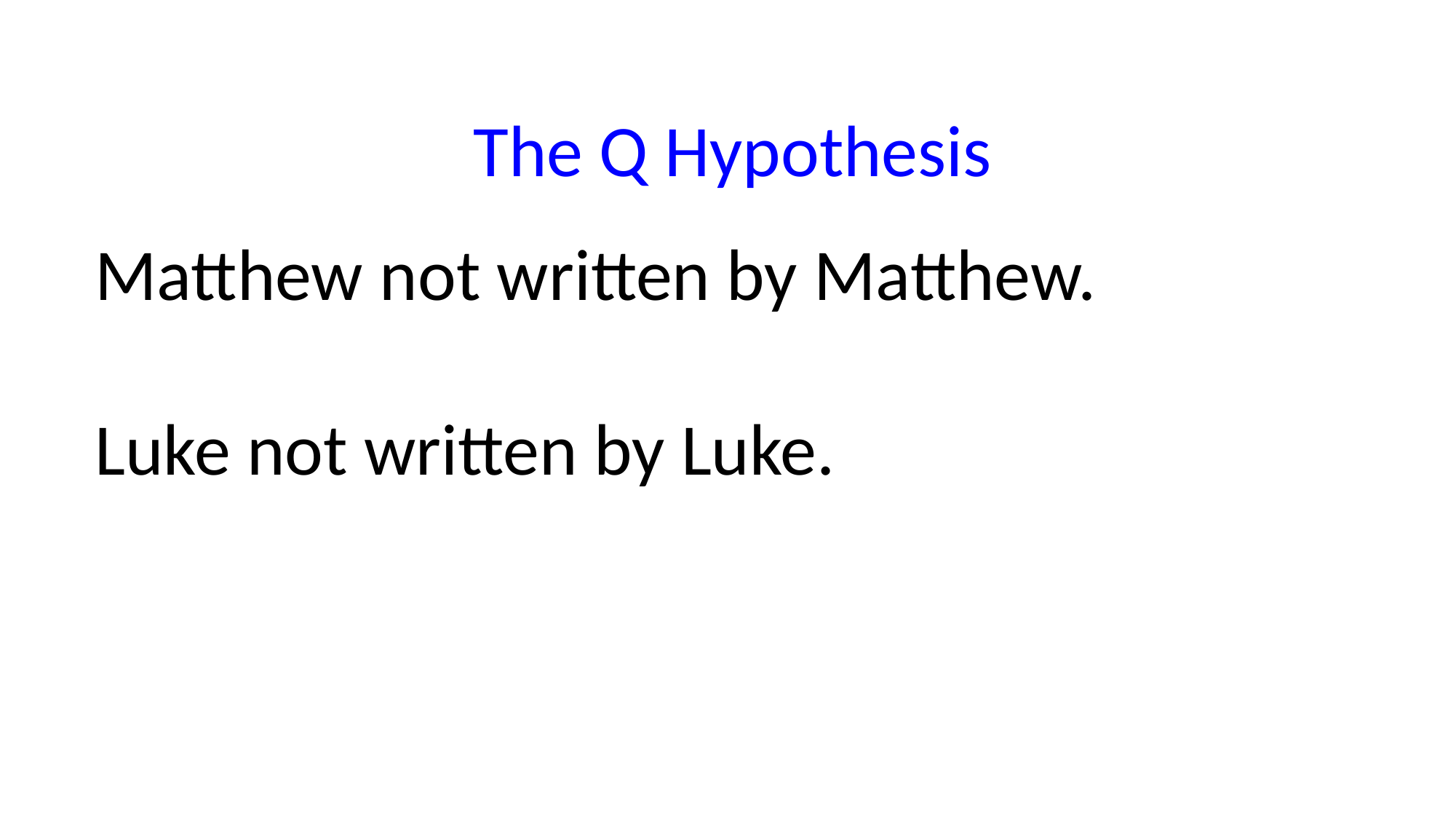

The Q Hypothesis
Matthew not written by Matthew.

Luke not written by Luke.